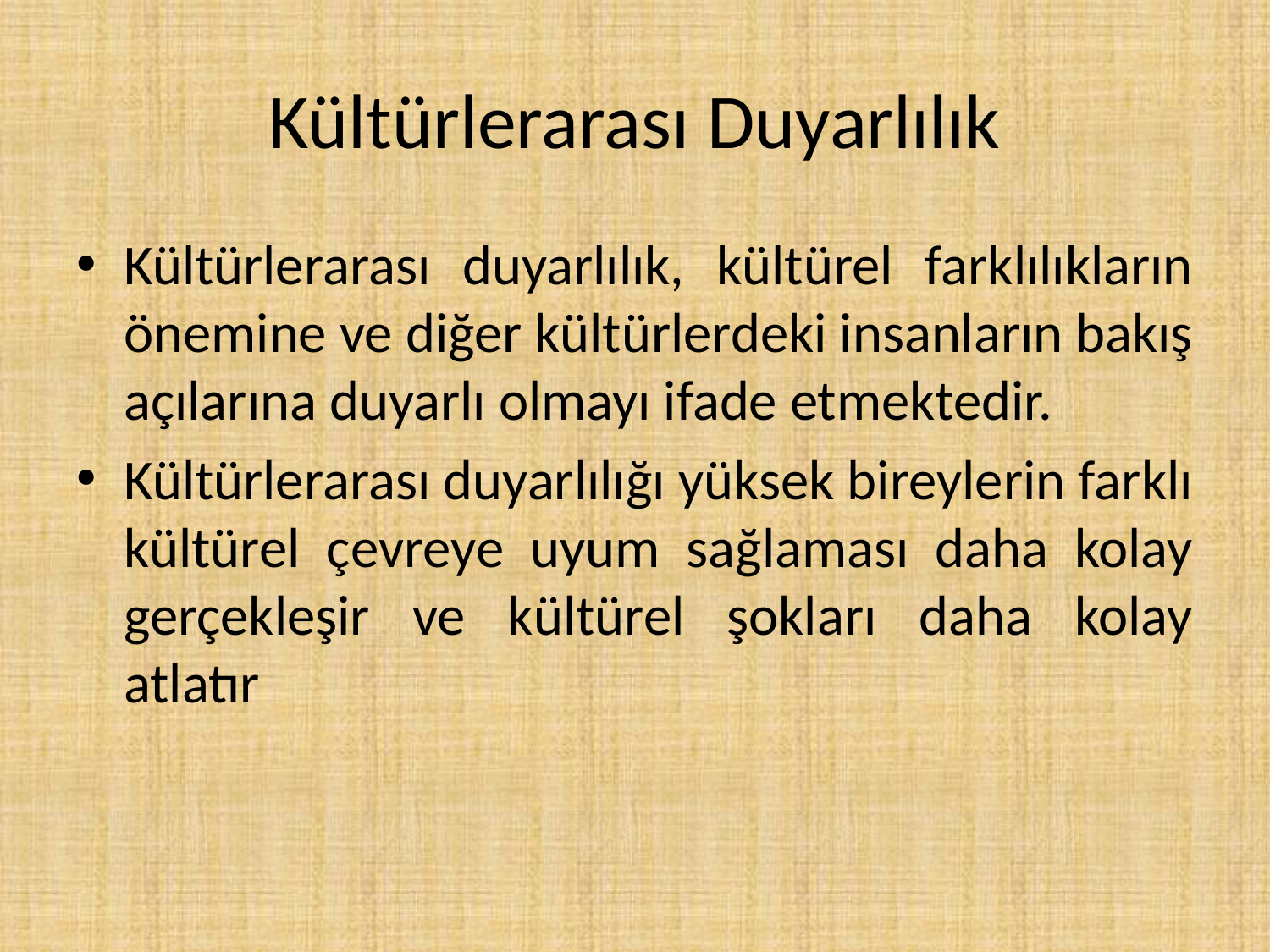

# Kültürlerarası Duyarlılık
Kültürlerarası duyarlılık, kültürel farklılıkların önemine ve diğer kültürlerdeki insanların bakış açılarına duyarlı olmayı ifade etmektedir.
Kültürlerarası duyarlılığı yüksek bireylerin farklı kültürel çevreye uyum sağlaması daha kolay gerçekleşir ve kültürel şokları daha kolay atlatır